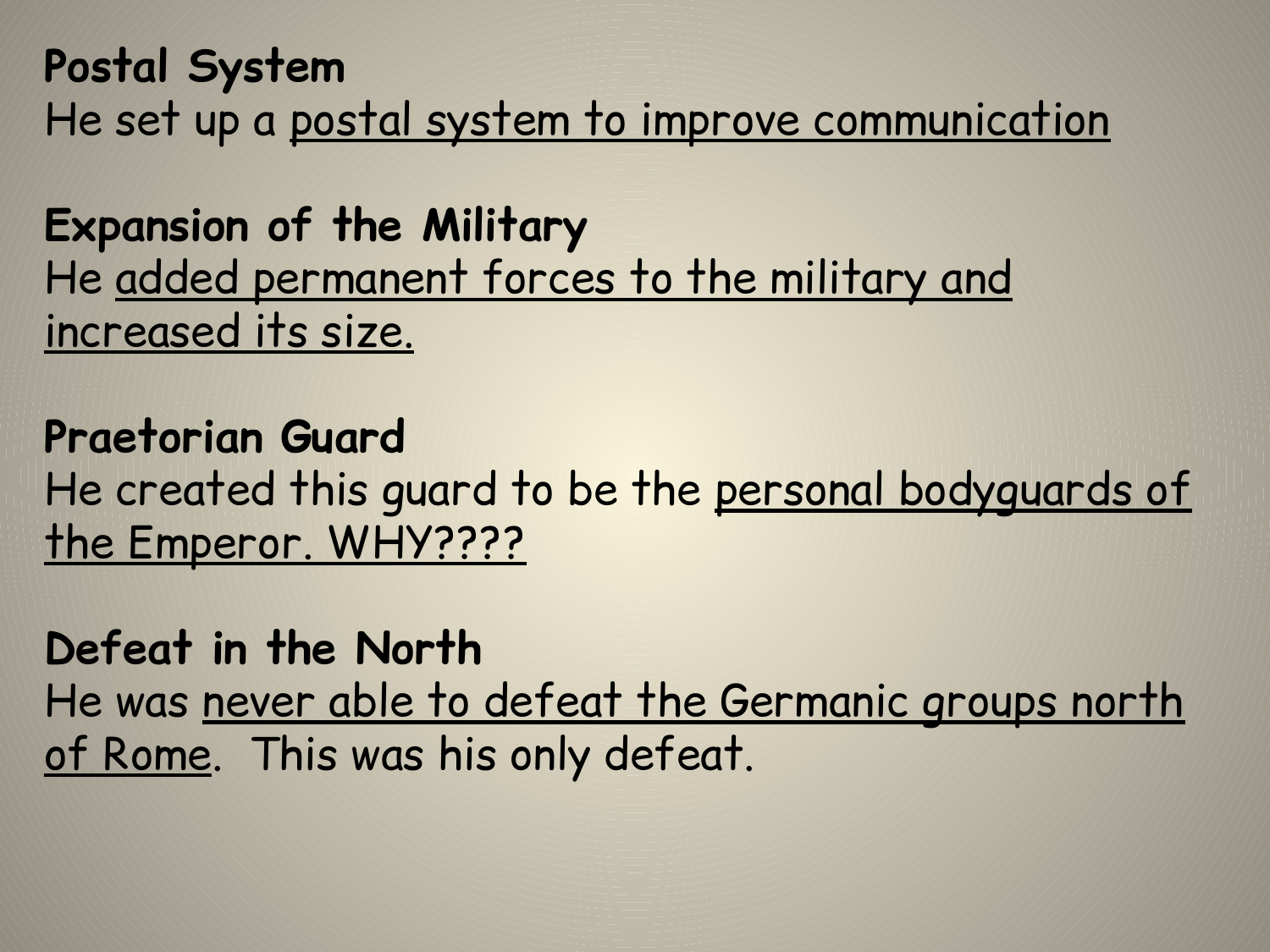

Postal System
He set up a postal system to improve communication

Expansion of the Military
He added permanent forces to the military and increased its size.

Praetorian Guard
He created this guard to be the personal bodyguards of the Emperor. WHY????

Defeat in the North
He was never able to defeat the Germanic groups north of Rome.  This was his only defeat.